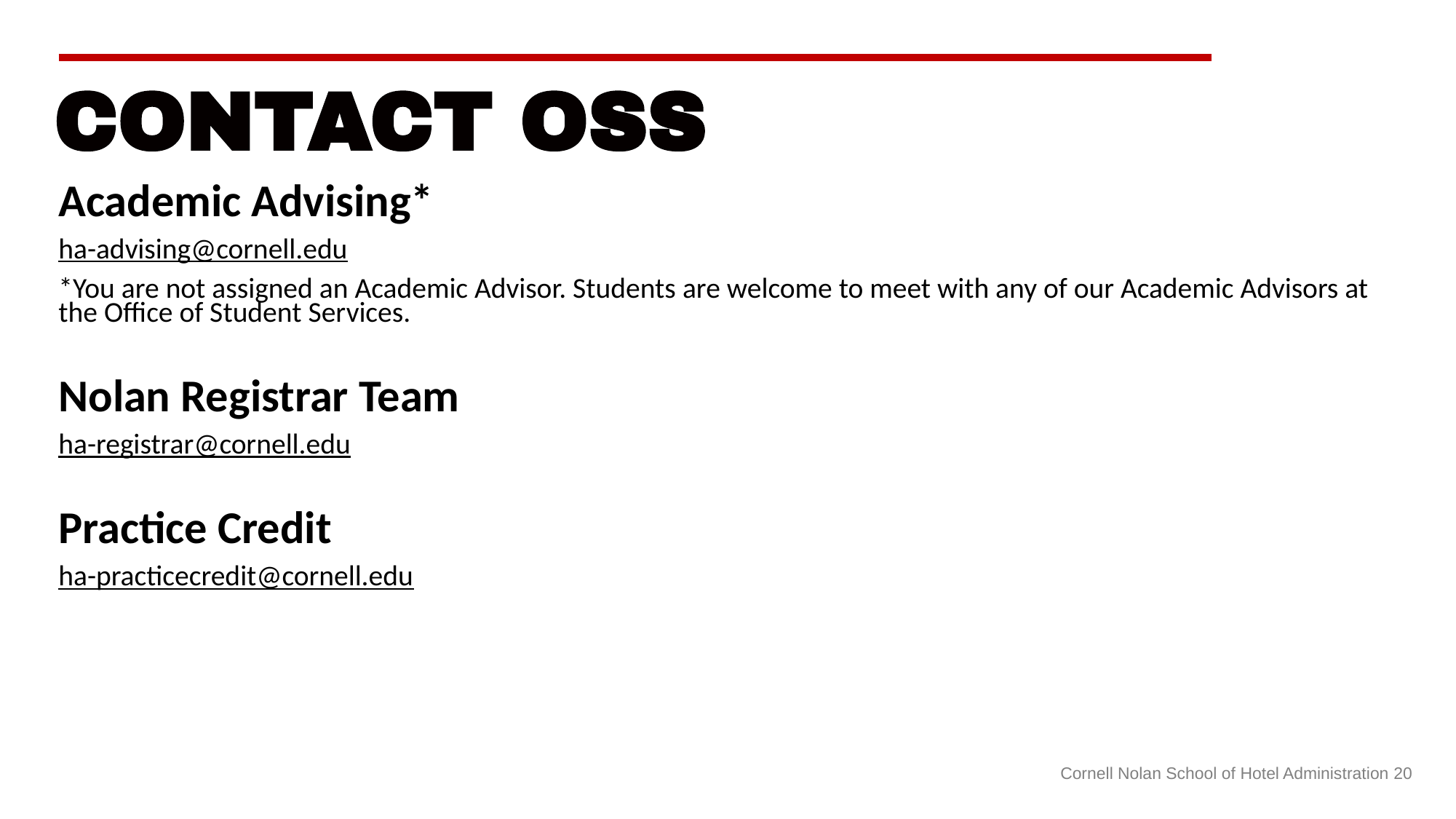

CONTACT OSS
Academic Advising*
ha-advising@cornell.edu
*You are not assigned an Academic Advisor. Students are welcome to meet with any of our Academic Advisors at the Office of Student Services.

Nolan Registrar Team
ha-registrar@cornell.edu

Practice Credit
ha-practicecredit@cornell.edu

Cornell Nolan School of Hotel Administration 20